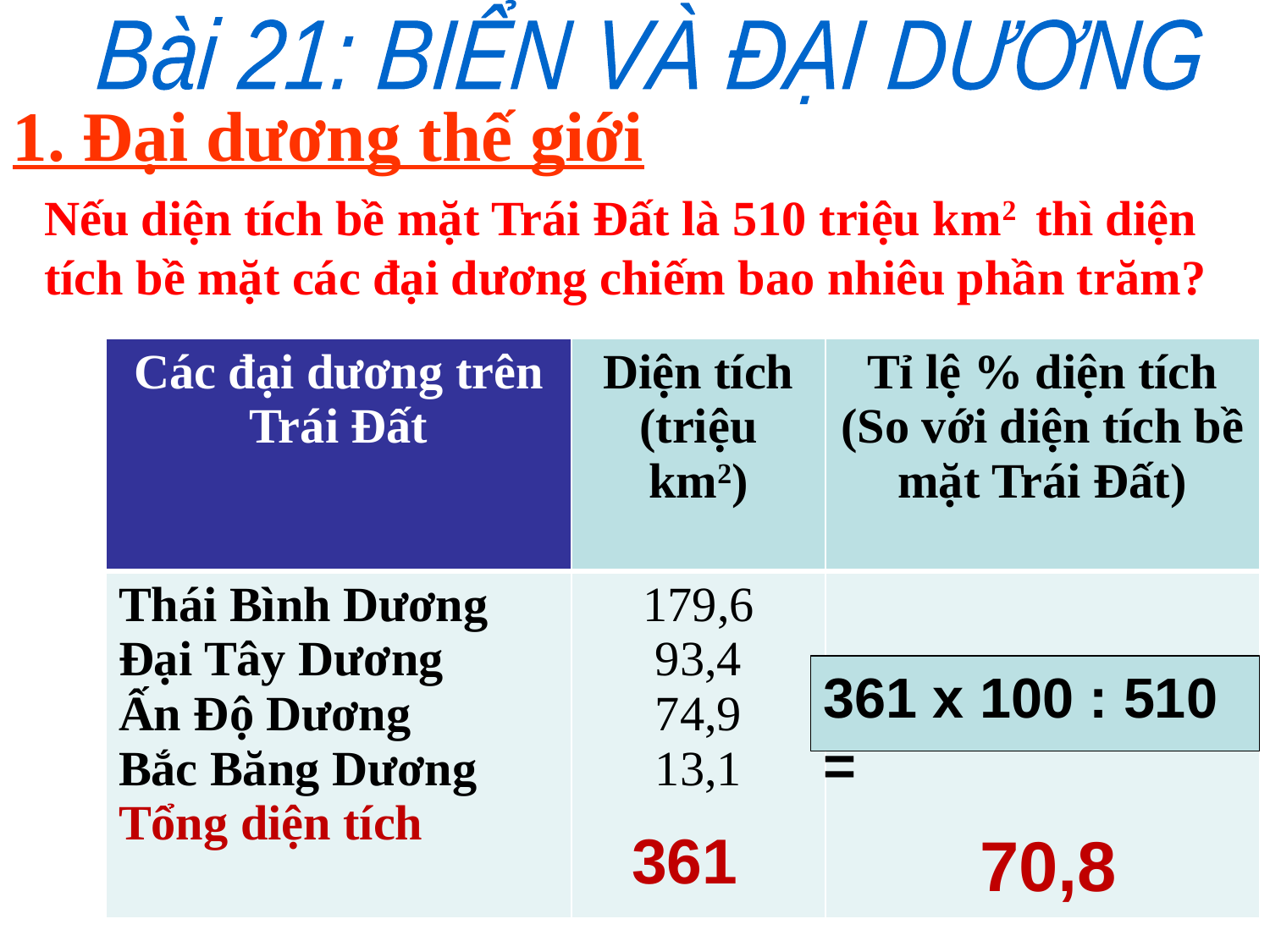

Bài 21: BIỂN VÀ ĐẠI DƯƠNG

1. Đại dương thế giới
Nếu diện tích bề mặt Trái Đất là 510 triệu km2  thì diện tích bề mặt các đại dương chiếm bao nhiêu phần trăm?
| Các đại dương trên Trái Đất | Diện tích (triệu km2) | Tỉ lệ % diện tích (So với diện tích bề mặt Trái Đất) |
| --- | --- | --- |
| Thái Bình Dương Đại Tây Dương Ấn Độ Dương Bắc Băng Dương Tổng diện tích | 179,6 93,4 74,9 13,1 |  |
361 x 100 : 510 =
361
70,8